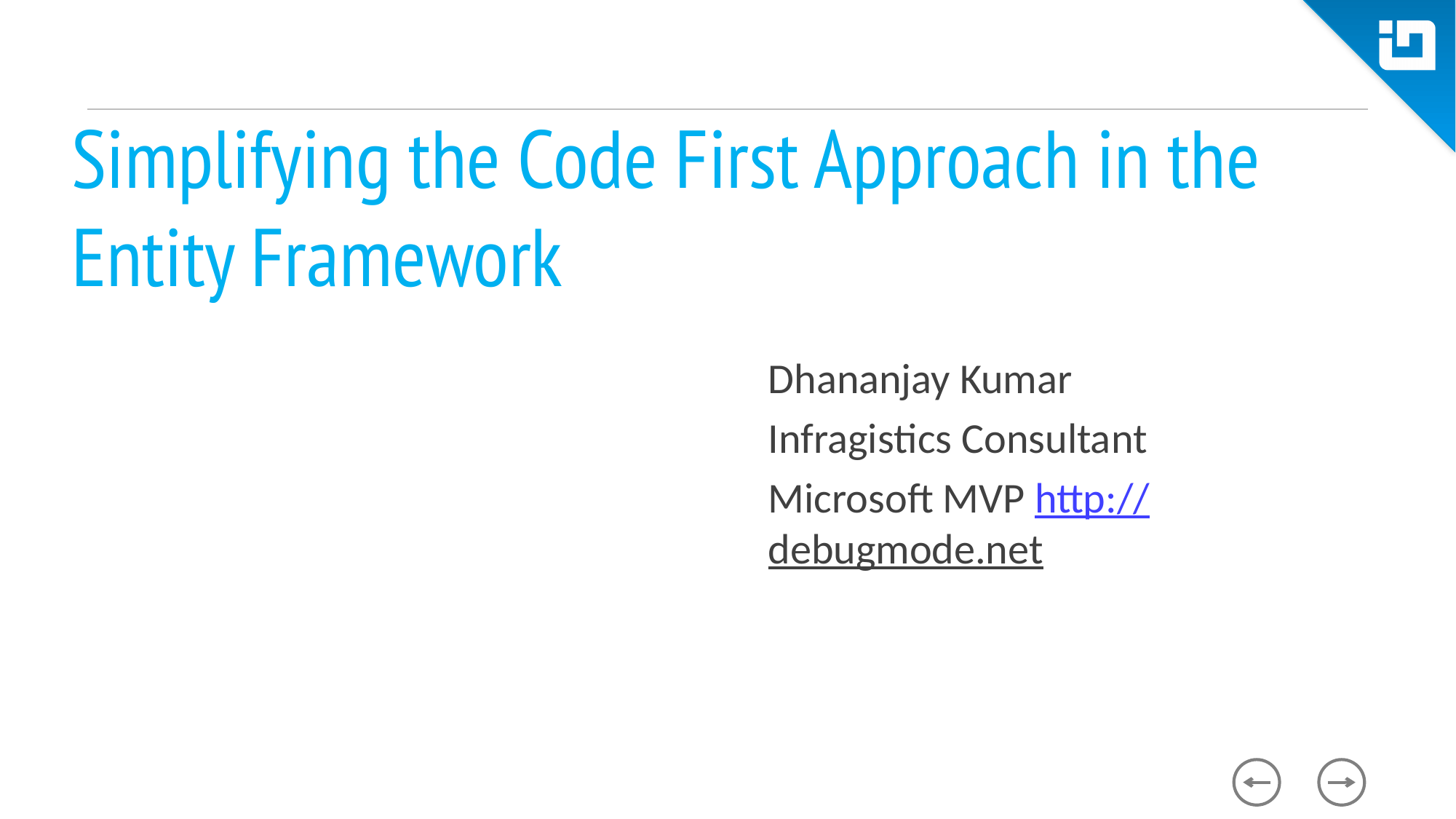

# Simplifying the Code First Approach in the Entity Framework
Dhananjay Kumar
Infragistics Consultant
Microsoft MVP http://debugmode.net